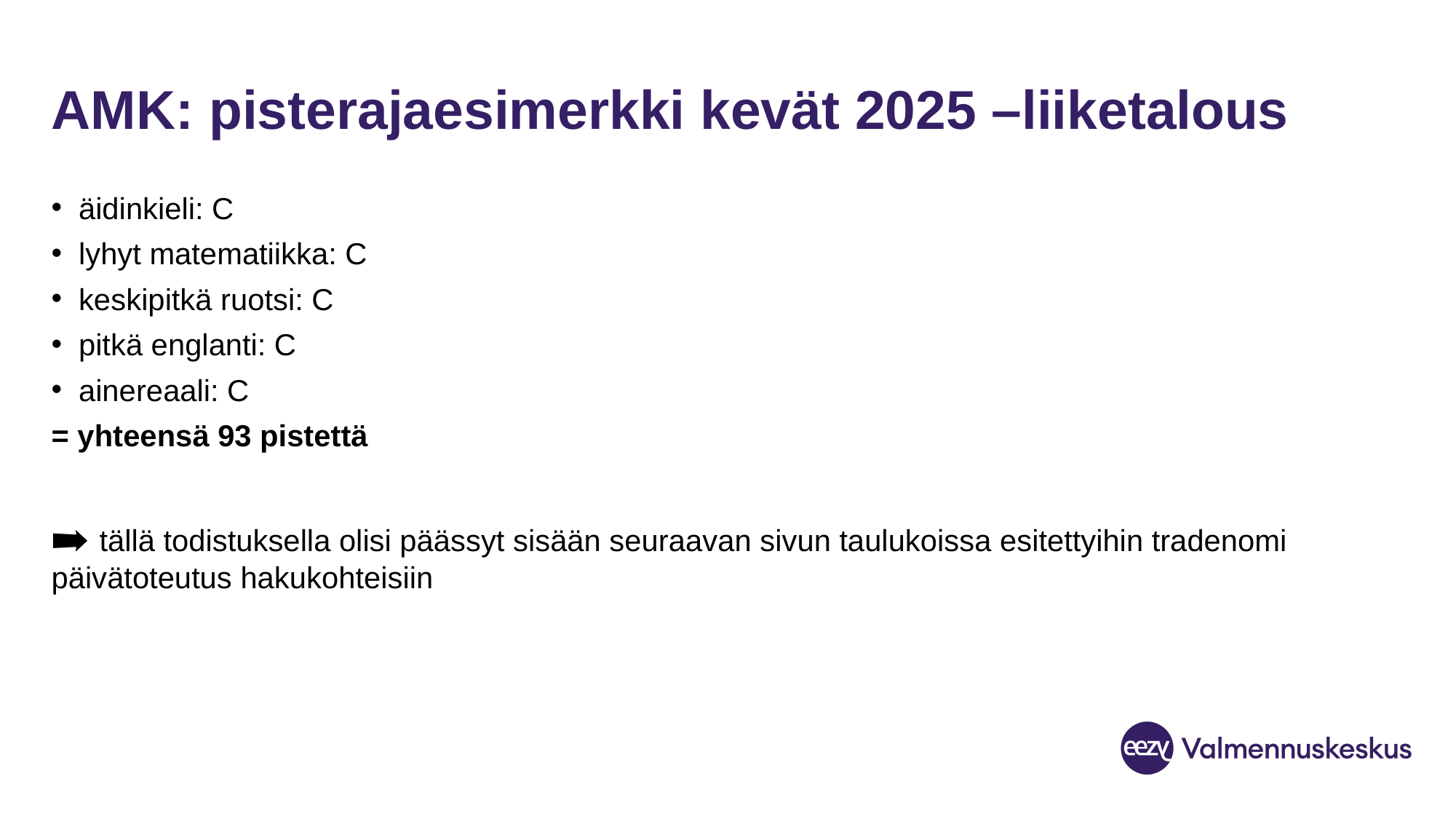

# AMK: pisterajaesimerkki kevät 2025 –liiketalous
äidinkieli: C
lyhyt matematiikka: C
keskipitkä ruotsi: C
pitkä englanti: C
ainereaali: C
= yhteensä 93 pistettä

➡ tällä todistuksella olisi päässyt sisään seuraavan sivun taulukoissa esitettyihin tradenomi päivätoteutus hakukohteisiin